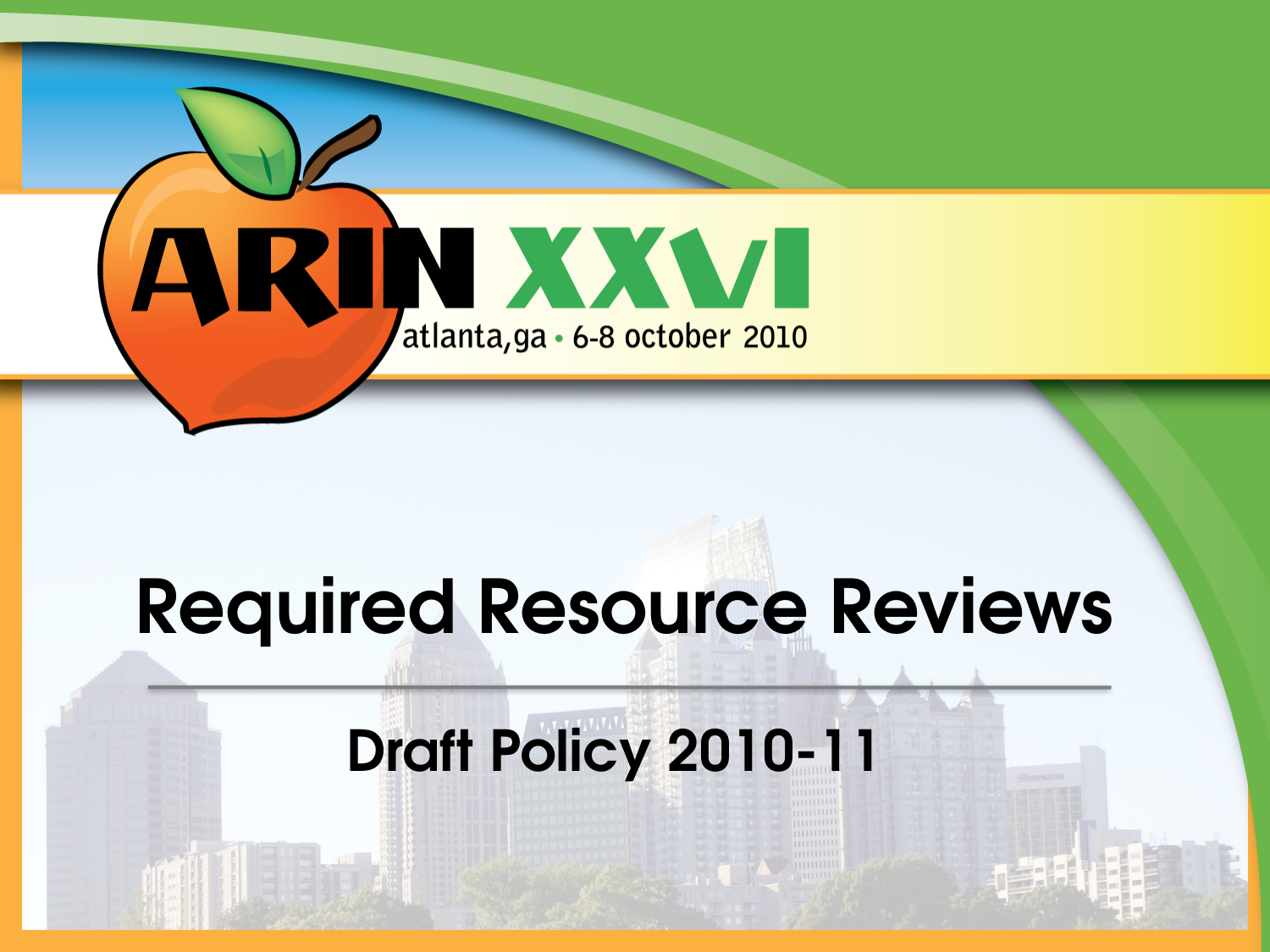

# Required Resource Reviews
Draft Policy 2010-11